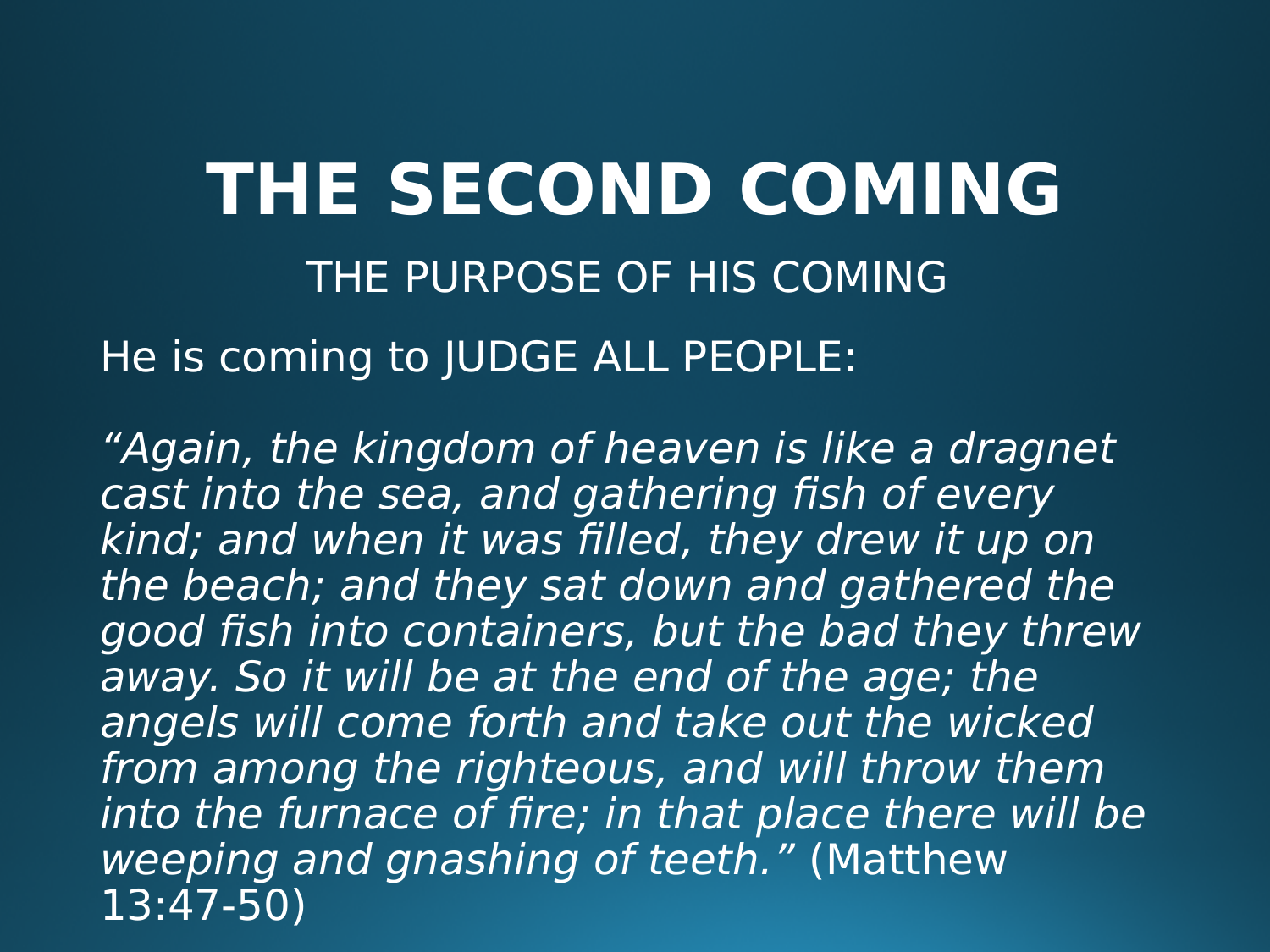

# THE SECOND COMING
THE PURPOSE OF HIS COMING

He is coming to JUDGE ALL PEOPLE:

“Again, the kingdom of heaven is like a dragnet cast into the sea, and gathering fish of every kind; and when it was filled, they drew it up on the beach; and they sat down and gathered the good fish into containers, but the bad they threw away. So it will be at the end of the age; the angels will come forth and take out the wicked from among the righteous, and will throw them into the furnace of fire; in that place there will be weeping and gnashing of teeth.” (Matthew 13:47-50)